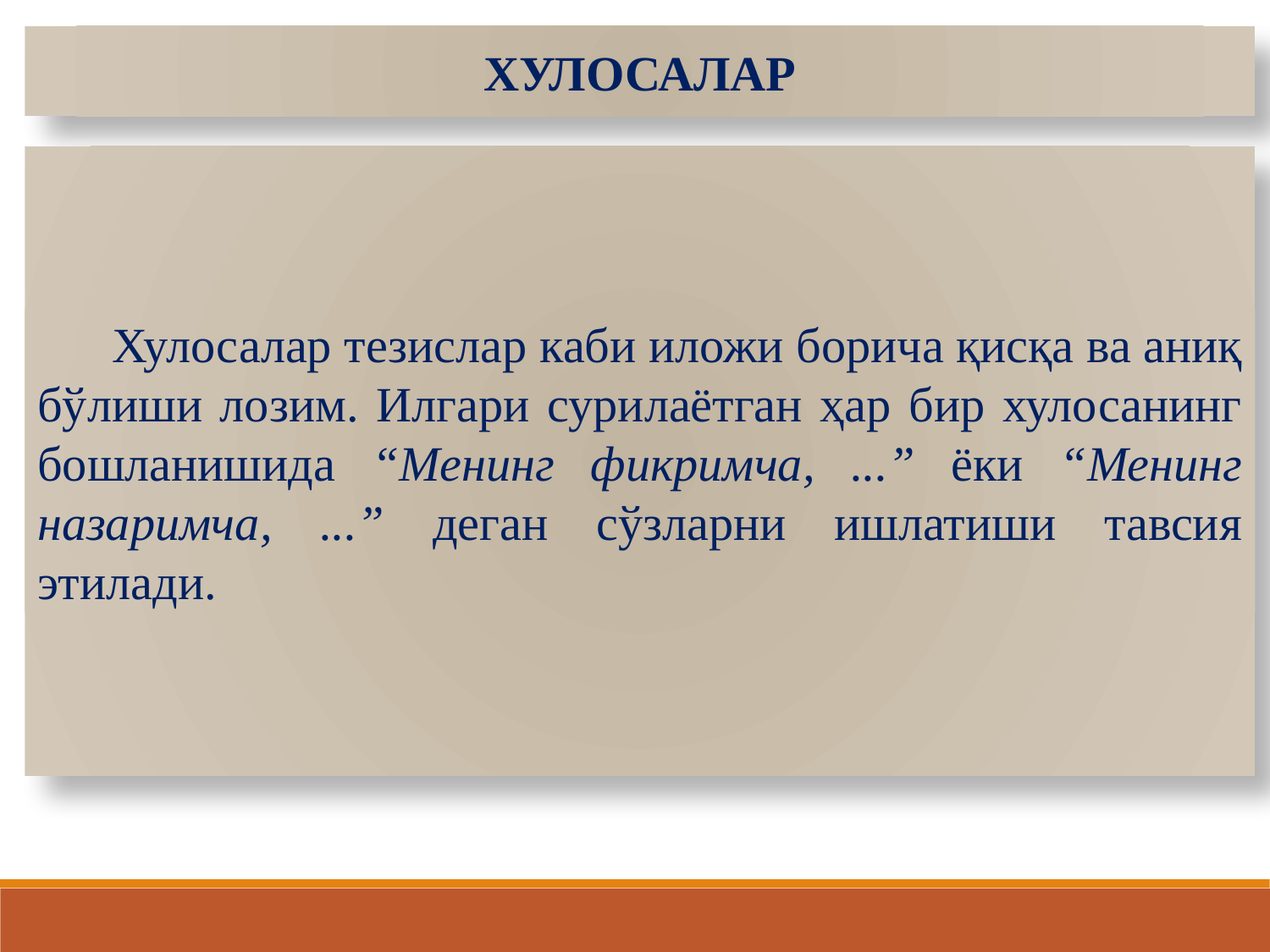

ХУЛОСАЛАР
      Хулосалар тезислар каби иложи борича қисқа ва аниқ бўлиши лозим. Илгари сурилаётган ҳар бир хулосанинг бошланишида “Менинг фикримча, ...” ёки “Менинг назаримча, ...” деган сўзларни ишлатиши тавсия этилади.